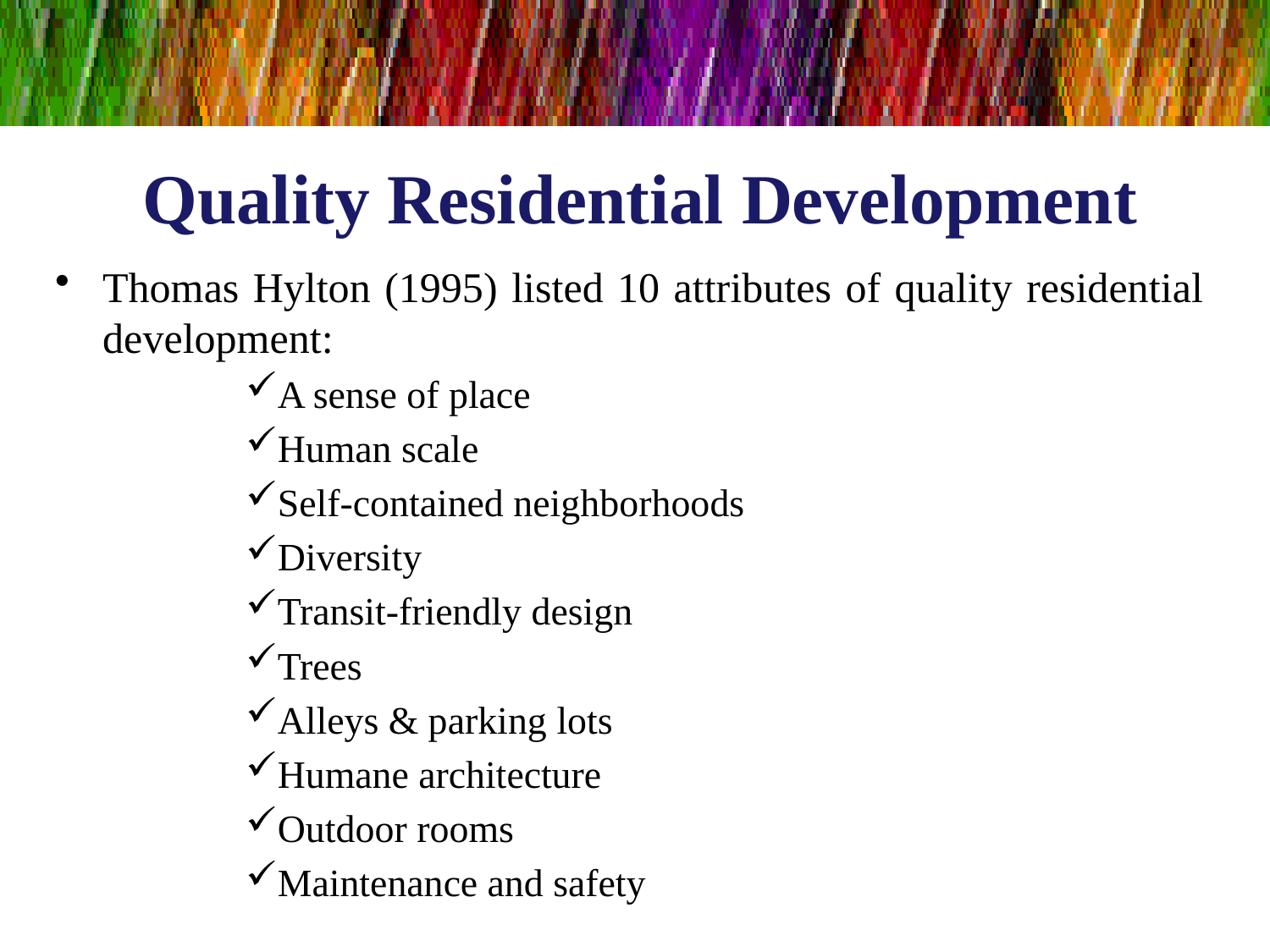

# Quality Residential Development
Thomas Hylton (1995) listed 10 attributes of quality residential development:
A sense of place
Human scale
Self-contained neighborhoods
Diversity
Transit-friendly design
Trees
Alleys & parking lots
Humane architecture
Outdoor rooms
Maintenance and safety